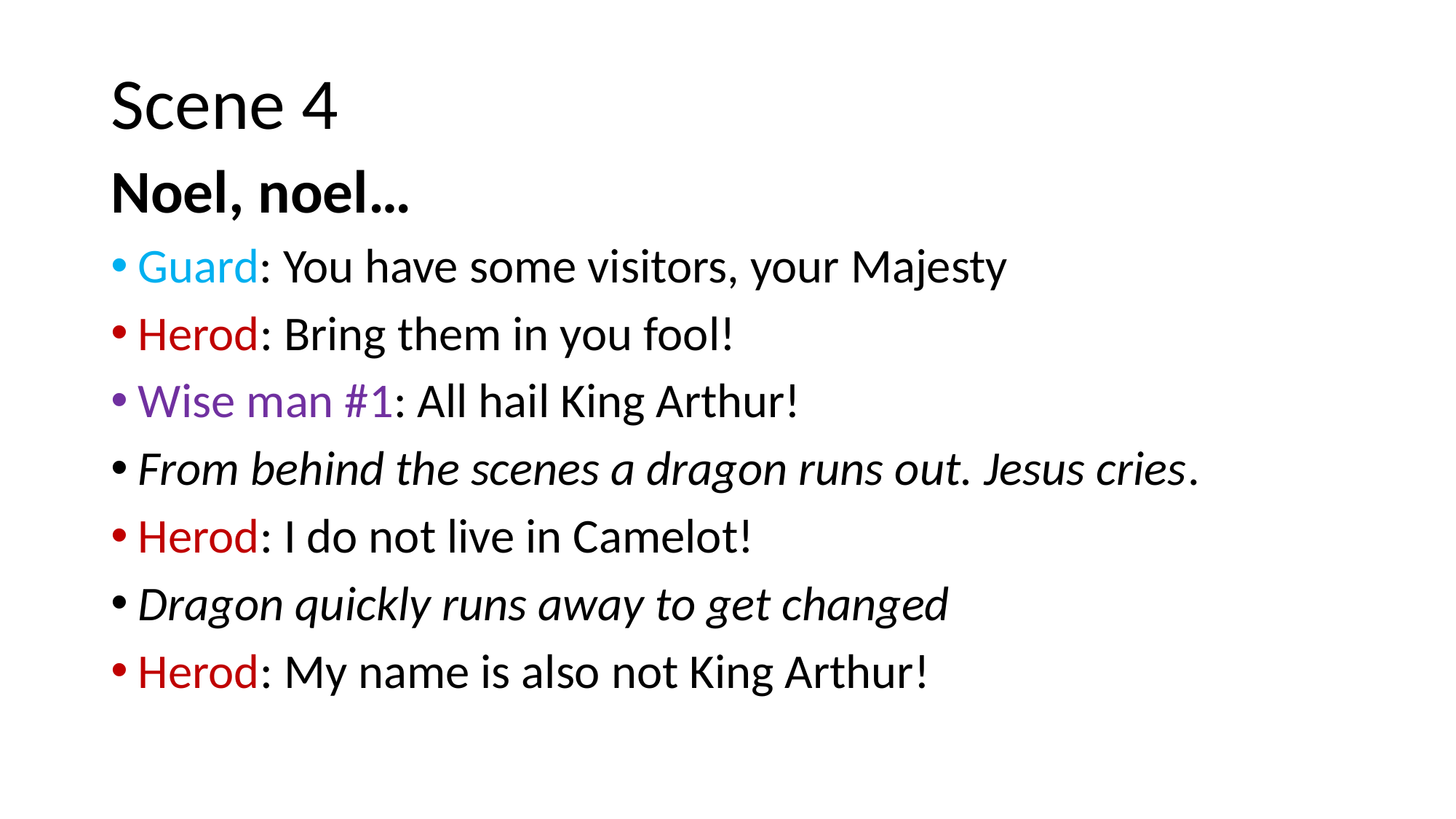

Scene 4
Noel, noel…
Guard: You have some visitors, your Majesty
Herod: Bring them in you fool!
Wise man #1: All hail King Arthur!
From behind the scenes a dragon runs out. Jesus cries.
Herod: I do not live in Camelot!
Dragon quickly runs away to get changed
Herod: My name is also not King Arthur!